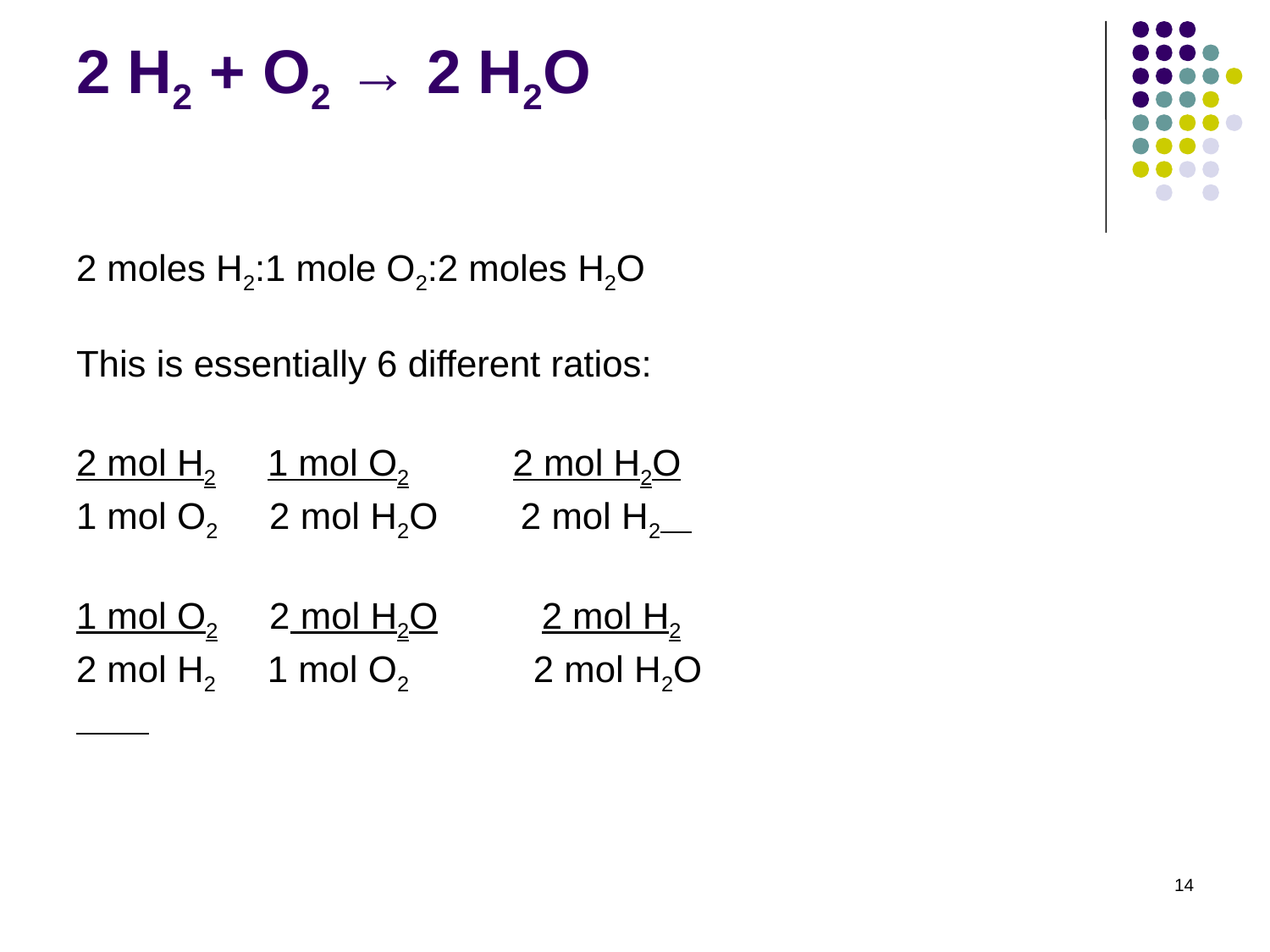

# 2 H2 + O2 → 2 H2O
2 moles H2:1 mole O2:2 moles H2O

This is essentially 6 different ratios:

2 mol H2     1 mol O2          2 mol H2O
1 mol O2     2 mol H2O        2 mol H2

1 mol O2     2 mol H2O          2 mol H2
2 mol H2     1 mol O2            2 mol H2O

14